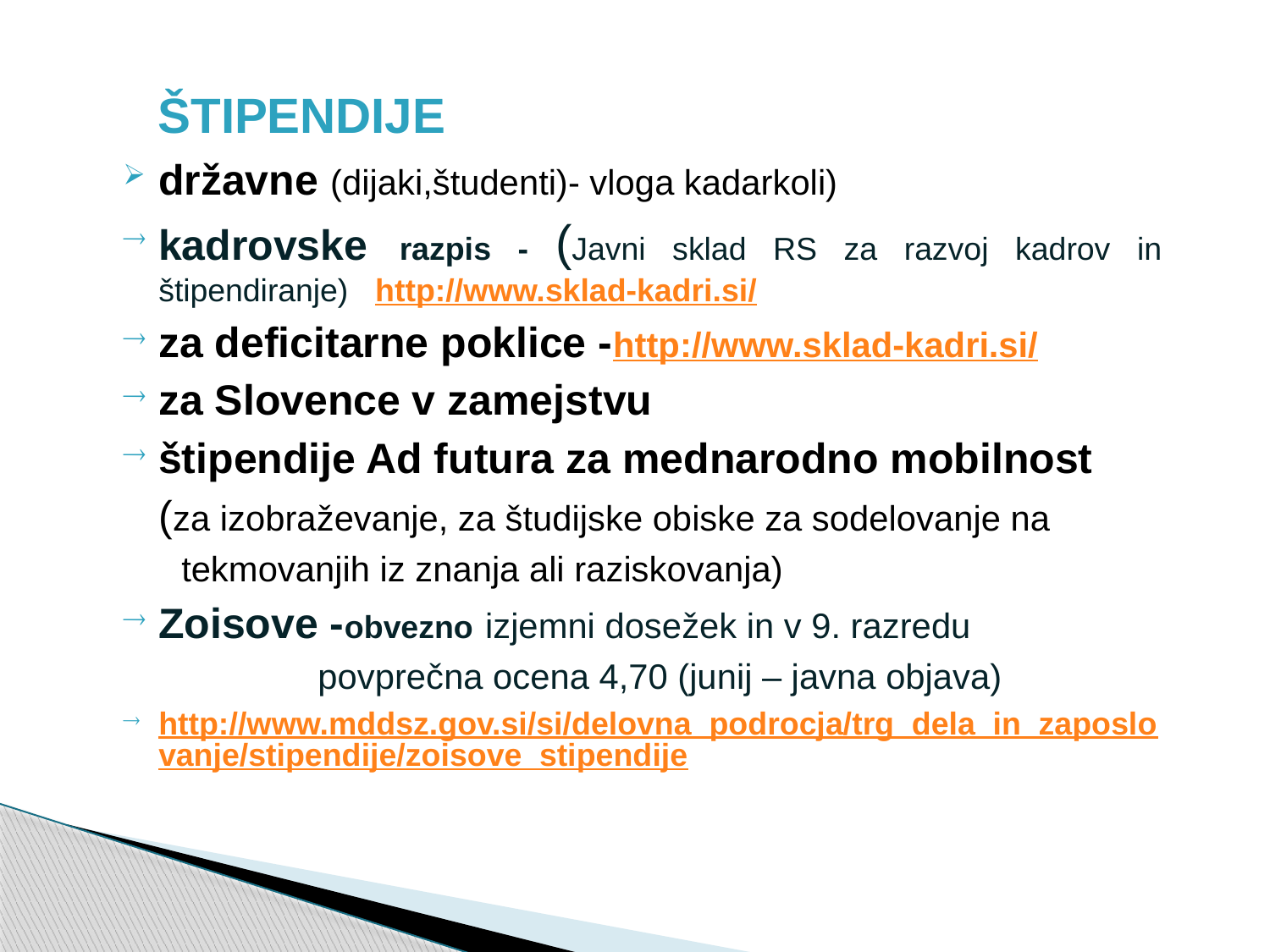

ŠTIPENDIJE
državne (dijaki,študenti)- vloga kadarkoli)
kadrovske razpis - (Javni sklad RS za razvoj kadrov in štipendiranje)   http://www.sklad-kadri.si/
za deficitarne poklice -http://www.sklad-kadri.si/
za Slovence v zamejstvu
štipendije Ad futura za mednarodno mobilnost
   (za izobraževanje, za študijske obiske za sodelovanje na
      tekmovanjih iz znanja ali raziskovanja)
Zoisove -obvezno izjemni dosežek in v 9. razredu
                    povprečna ocena 4,70 (junij – javna objava)
http://www.mddsz.gov.si/si/delovna_podrocja/trg_dela_in_zaposlovanje/stipendije/zoisove_stipendije